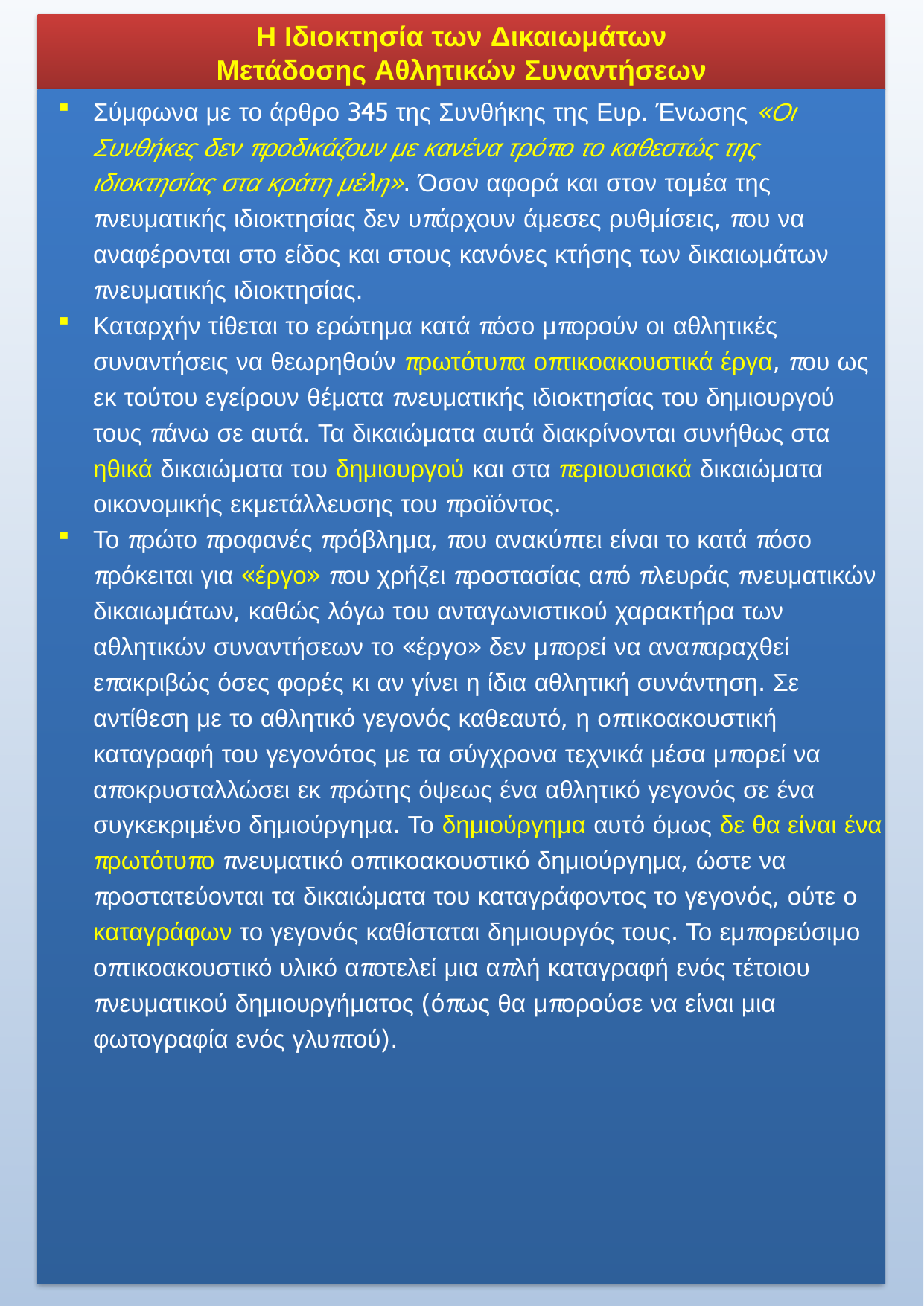

Η Ιδιοκτησία των Δικαιωμάτων
Μετάδοσης Αθλητικών Συναντήσεων
Σύμφωνα με το άρθρο 345 της Συνθήκης της Ευρ. Ένωσης «Οι Συνθήκες δεν προδικάζουν με κανένα τρόπο το καθεστώς της ιδιοκτησίας στα κράτη μέλη». Όσον αφορά και στον τομέα της πνευματικής ιδιοκτησίας δεν υπάρχουν άμεσες ρυθμίσεις, που να αναφέρονται στο είδος και στους κανόνες κτήσης των δικαιωμάτων πνευματικής ιδιοκτησίας.
Καταρχήν τίθεται το ερώτημα κατά πόσο μπορούν οι αθλητικές συναντήσεις να θεωρηθούν πρωτότυπα οπτικοακουστικά έργα, που ως εκ τούτου εγείρουν θέματα πνευματικής ιδιοκτησίας του δημιουργού τους πάνω σε αυτά. Τα δικαιώματα αυτά διακρίνονται συνήθως στα ηθικά δικαιώματα του δημιουργού και στα περιουσιακά δικαιώματα οικονομικής εκμετάλλευσης του προϊόντος.
Το πρώτο προφανές πρόβλημα, που ανακύπτει είναι το κατά πόσο πρόκειται για «έργο» που χρήζει προστασίας από πλευράς πνευματικών δικαιωμάτων, καθώς λόγω του ανταγωνιστικού χαρακτήρα των αθλητικών συναντήσεων το «έργο» δεν μπορεί να αναπαραχθεί επακριβώς όσες φορές κι αν γίνει η ίδια αθλητική συνάντηση. Σε αντίθεση με το αθλητικό γεγονός καθεαυτό, η οπτικοακουστική καταγραφή του γεγονότος με τα σύγχρονα τεχνικά μέσα μπορεί να αποκρυσταλλώσει εκ πρώτης όψεως ένα αθλητικό γεγονός σε ένα συγκεκριμένο δημιούργημα. Το δημιούργημα αυτό όμως δε θα είναι ένα πρωτότυπο πνευματικό οπτικοακουστικό δημιούργημα, ώστε να προστατεύονται τα δικαιώματα του καταγράφοντος το γεγονός, ούτε ο καταγράφων το γεγονός καθίσταται δημιουργός τους. Το εμπορεύσιμο οπτικοακουστικό υλικό αποτελεί μια απλή καταγραφή ενός τέτοιου πνευματικού δημιουργήματος (όπως θα μπορούσε να είναι μια φωτογραφία ενός γλυπτού).